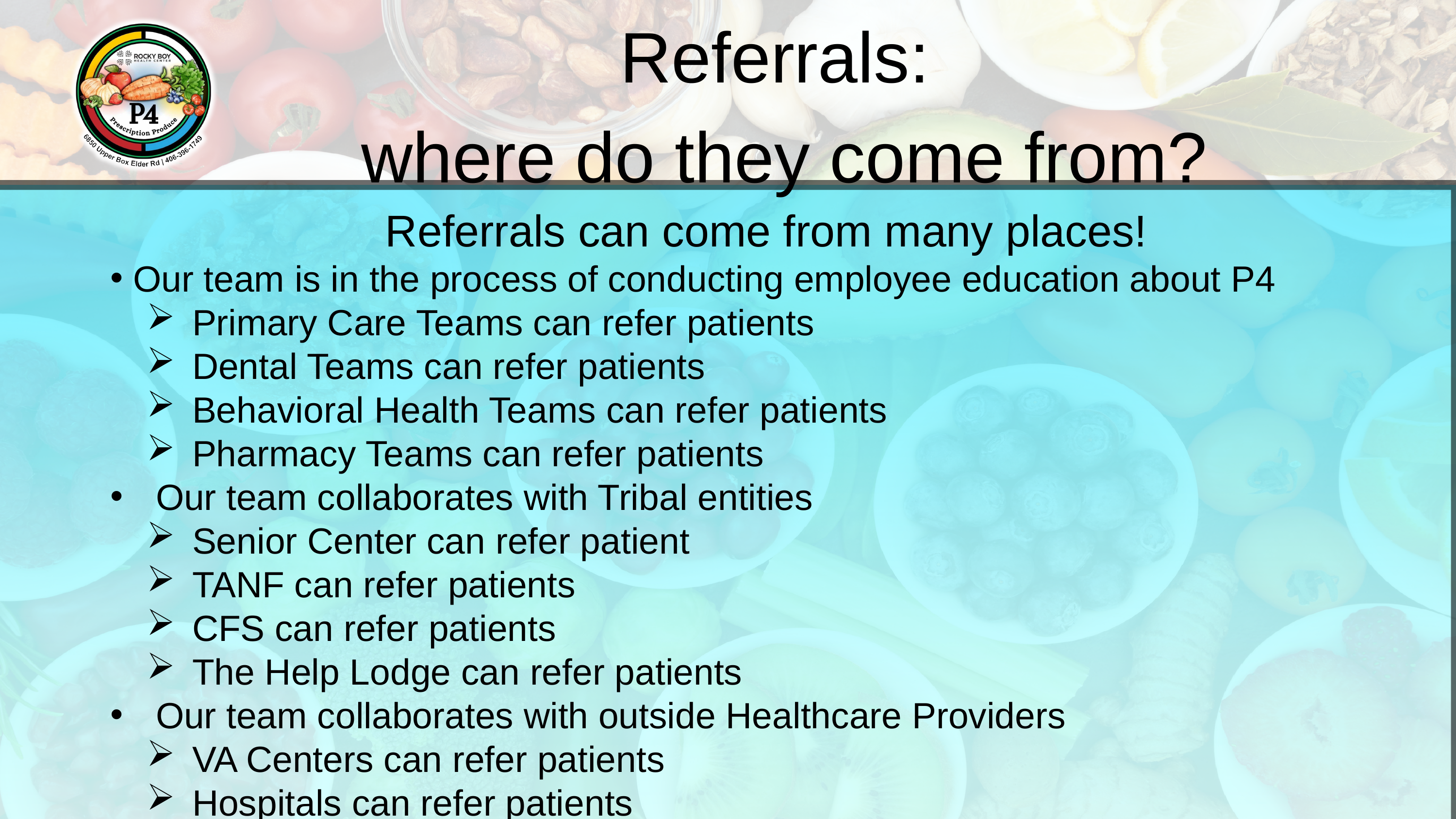

Referrals:
where do they come from?
R

Referrals can come from many places!
Our team is in the process of conducting employee education about P4
Primary Care Teams can refer patients
Dental Teams can refer patients
Behavioral Health Teams can refer patients
Pharmacy Teams can refer patients
Our team collaborates with Tribal entities
Senior Center can refer patient
TANF can refer patients
CFS can refer patients
The Help Lodge can refer patients
Our team collaborates with outside Healthcare Providers
VA Centers can refer patients
Hospitals can refer patients
Community Health Clinics can refer patients